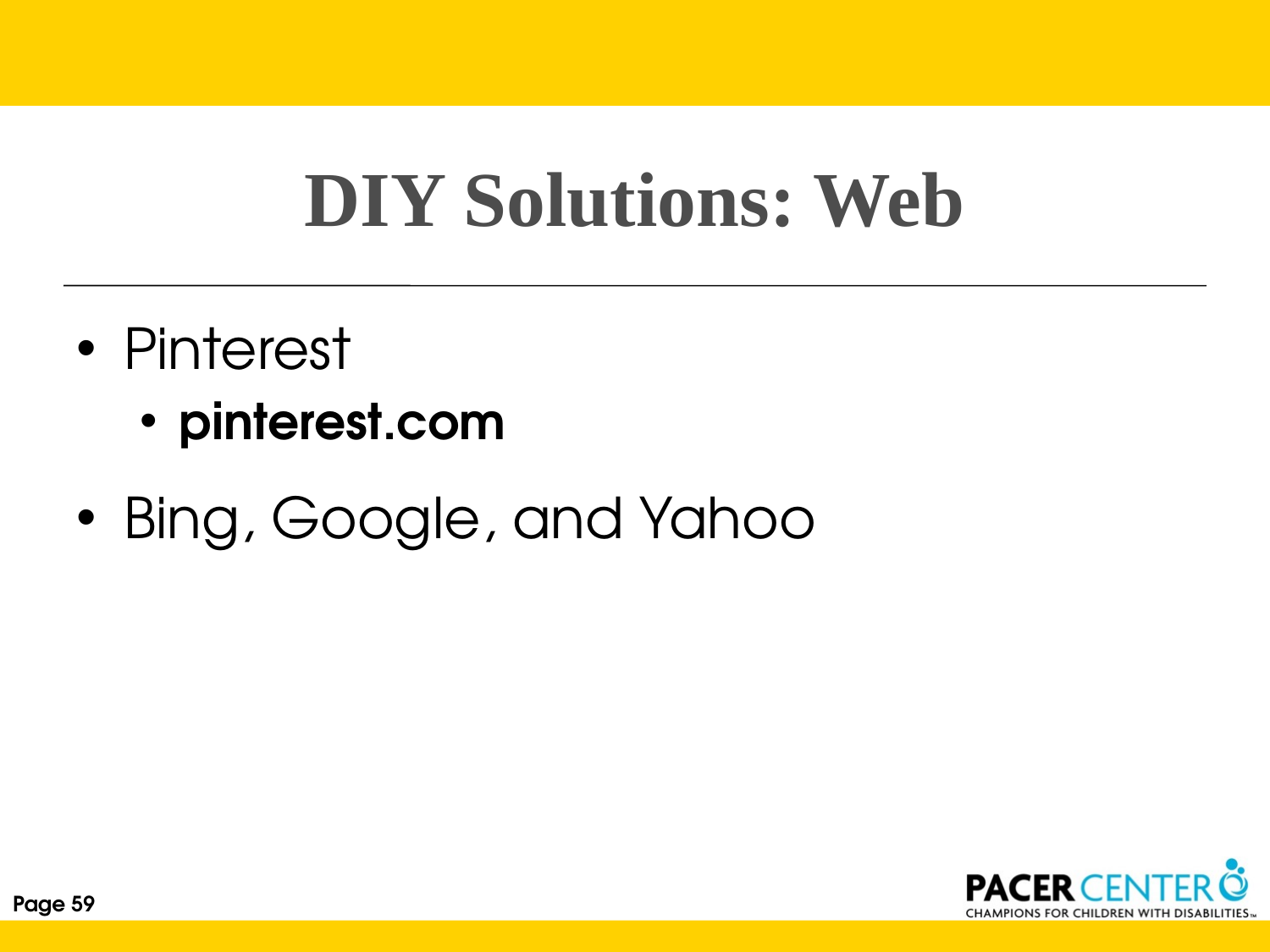

# DIY Solutions: Web
Pinterest
pinterest.com
Bing, Google, and Yahoo

Page 59